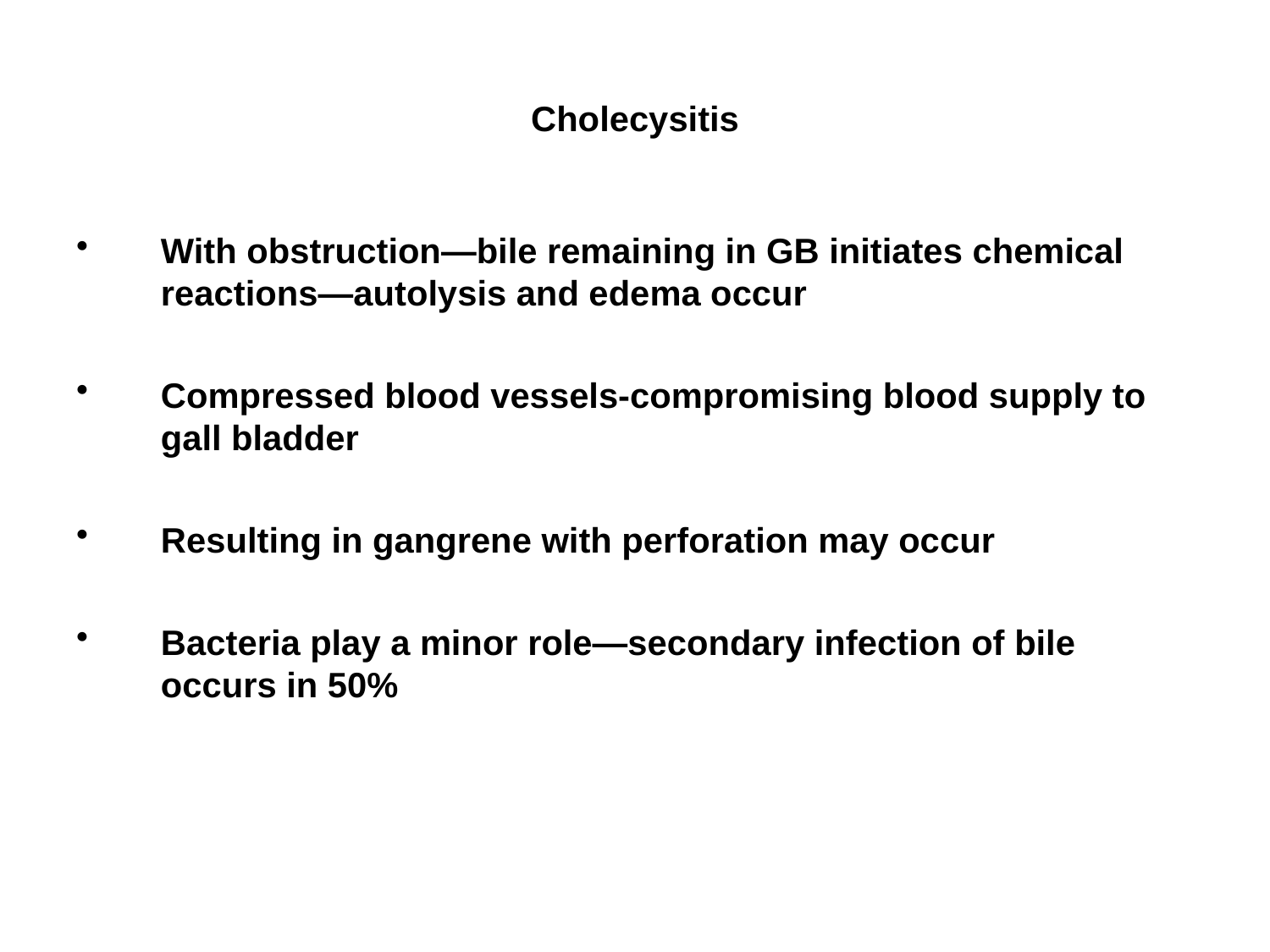

# Cholecysitis
With obstruction—bile remaining in GB initiates chemical reactions—autolysis and edema occur

Compressed blood vessels-compromising blood supply to gall bladder

Resulting in gangrene with perforation may occur

Bacteria play a minor role—secondary infection of bile occurs in 50%